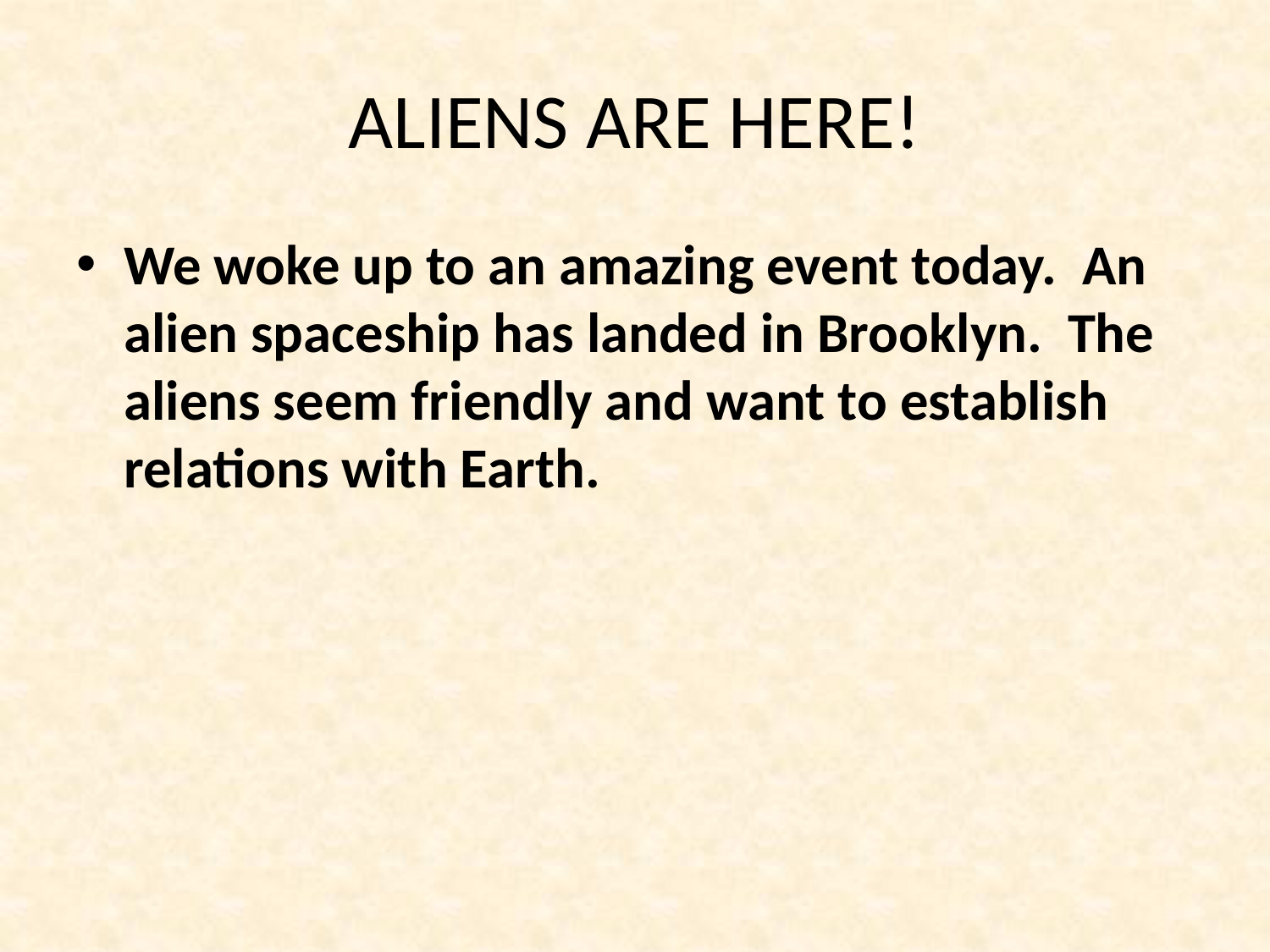

# ALIENS ARE HERE!
We woke up to an amazing event today.  An alien spaceship has landed in Brooklyn.  The aliens seem friendly and want to establish relations with Earth.